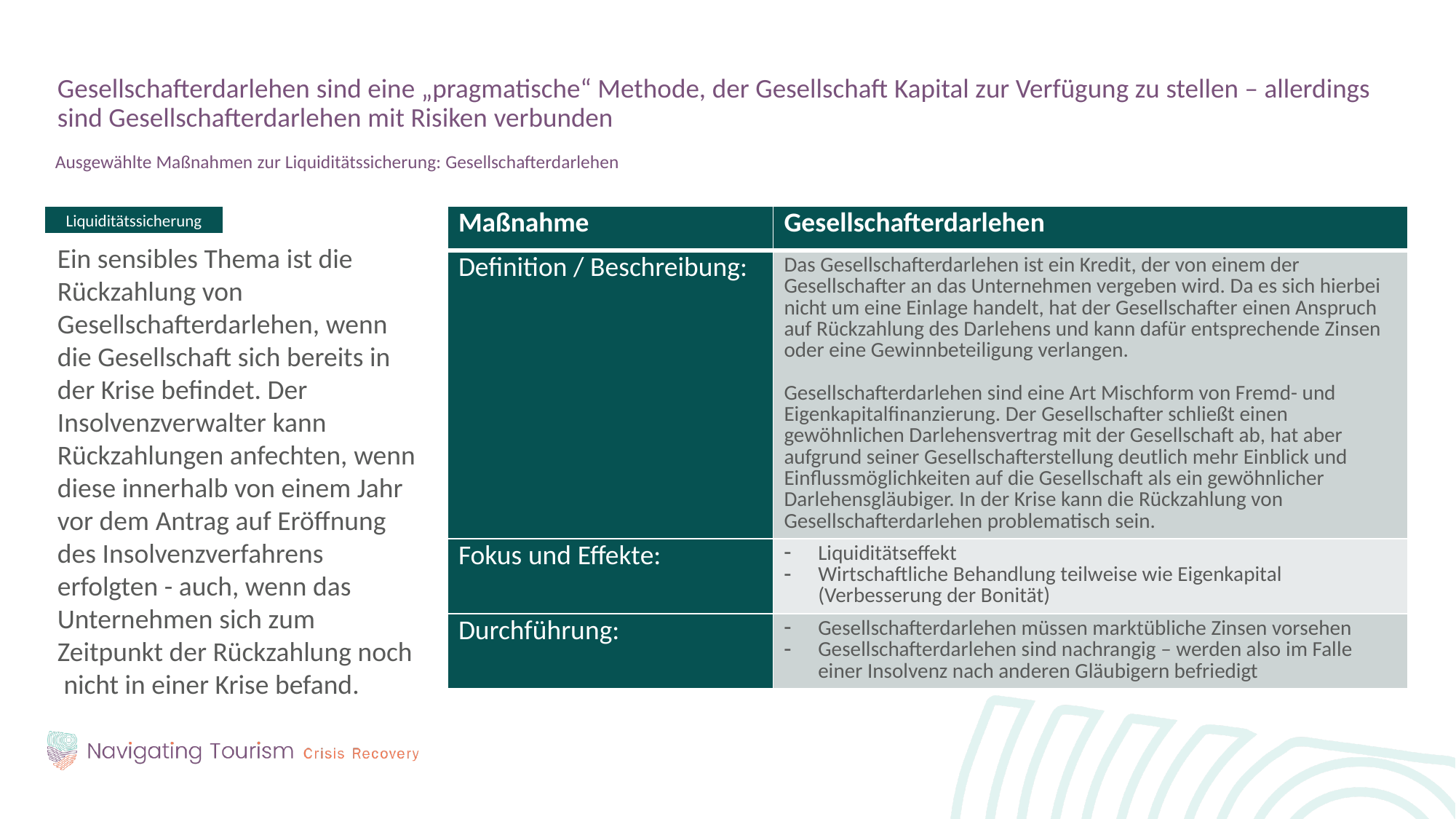

Gesellschafterdarlehen sind eine „pragmatische“ Methode, der Gesellschaft Kapital zur Verfügung zu stellen – allerdings sind Gesellschafterdarlehen mit Risiken verbunden
Ausgewählte Maßnahmen zur Liquiditätssicherung: Gesellschafterdarlehen
Ein sensibles Thema ist die Rückzahlung von Gesellschafterdarlehen, wenn die Gesellschaft sich bereits in der Krise befindet. Der Insolvenzverwalter kann Rückzahlungen anfechten, wenn diese innerhalb von einem Jahr vor dem Antrag auf Eröffnung des Insolvenzverfahrens erfolgten - auch, wenn das Unternehmen sich zum Zeitpunkt der Rückzahlung noch  nicht in einer Krise befand.
Liquiditätssicherung
| Maßnahme | Gesellschafterdarlehen |
| --- | --- |
| Definition / Beschreibung: | Das Gesellschafterdarlehen ist ein Kredit, der von einem der Gesellschafter an das Unternehmen vergeben wird. Da es sich hierbei nicht um eine Einlage handelt, hat der Gesellschafter einen Anspruch auf Rückzahlung des Darlehens und kann dafür entsprechende Zinsen oder eine Gewinnbeteiligung verlangen. Gesellschafterdarlehen sind eine Art Mischform von Fremd- und Eigenkapitalfinanzierung. Der Gesellschafter schließt einen gewöhnlichen Darlehensvertrag mit der Gesellschaft ab, hat aber aufgrund seiner Gesellschafterstellung deutlich mehr Einblick und Einflussmöglichkeiten auf die Gesellschaft als ein gewöhnlicher Darlehensgläubiger. In der Krise kann die Rückzahlung von Gesellschafterdarlehen problematisch sein. |
| Fokus und Effekte: | Liquiditätseffekt Wirtschaftliche Behandlung teilweise wie Eigenkapital (Verbesserung der Bonität) |
| Durchführung: | Gesellschafterdarlehen müssen marktübliche Zinsen vorsehen Gesellschafterdarlehen sind nachrangig – werden also im Falle einer Insolvenz nach anderen Gläubigern befriedigt |